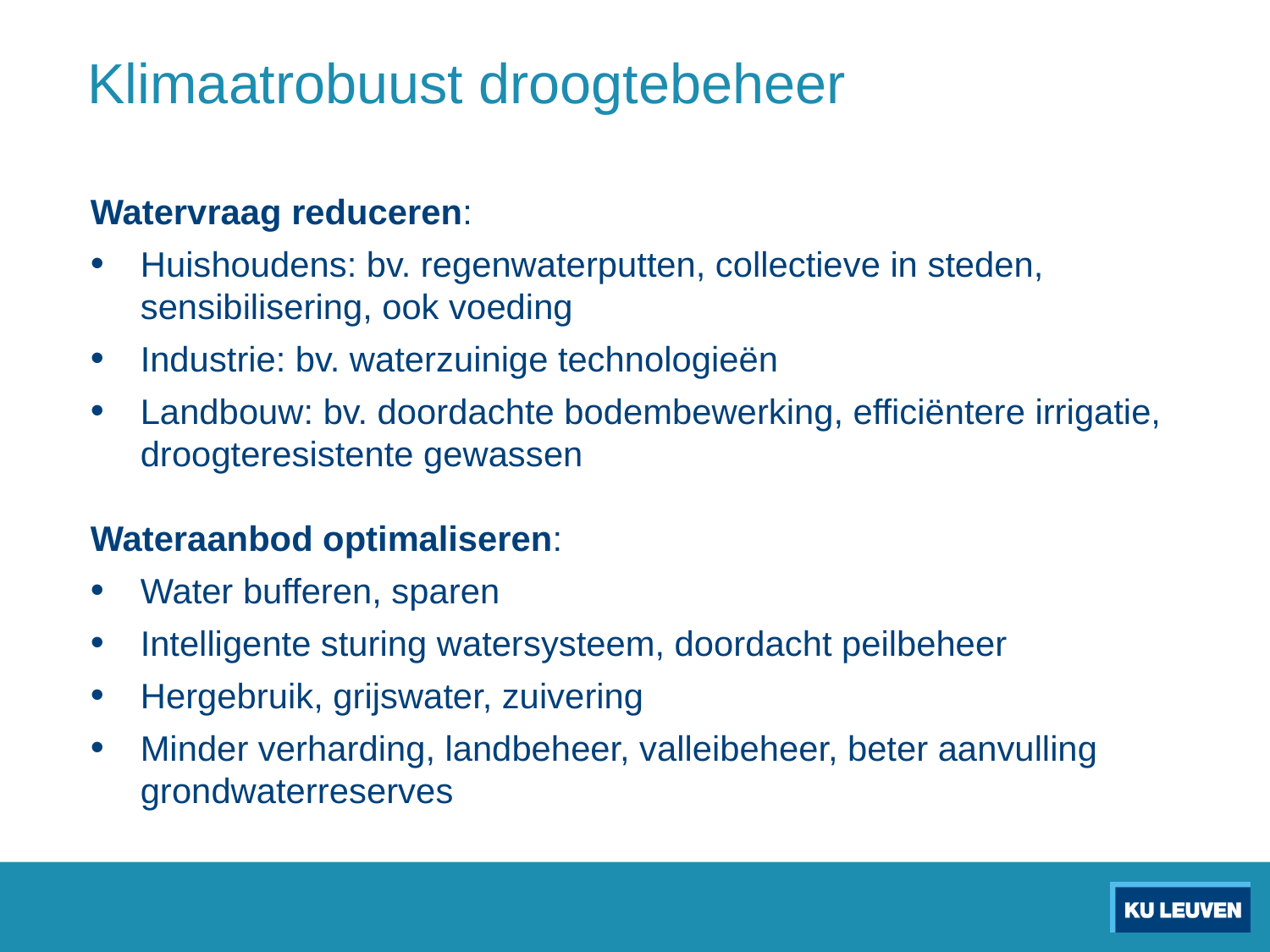

# Klimaatrobuust droogtebeheer
Watervraag reduceren:
Huishoudens: bv. regenwaterputten, collectieve in steden, sensibilisering, ook voeding
Industrie: bv. waterzuinige technologieën
Landbouw: bv. doordachte bodembewerking, efficiëntere irrigatie, droogteresistente gewassen
Wateraanbod optimaliseren:
Water bufferen, sparen
Intelligente sturing watersysteem, doordacht peilbeheer
Hergebruik, grijswater, zuivering
Minder verharding, landbeheer, valleibeheer, beter aanvulling grondwaterreserves